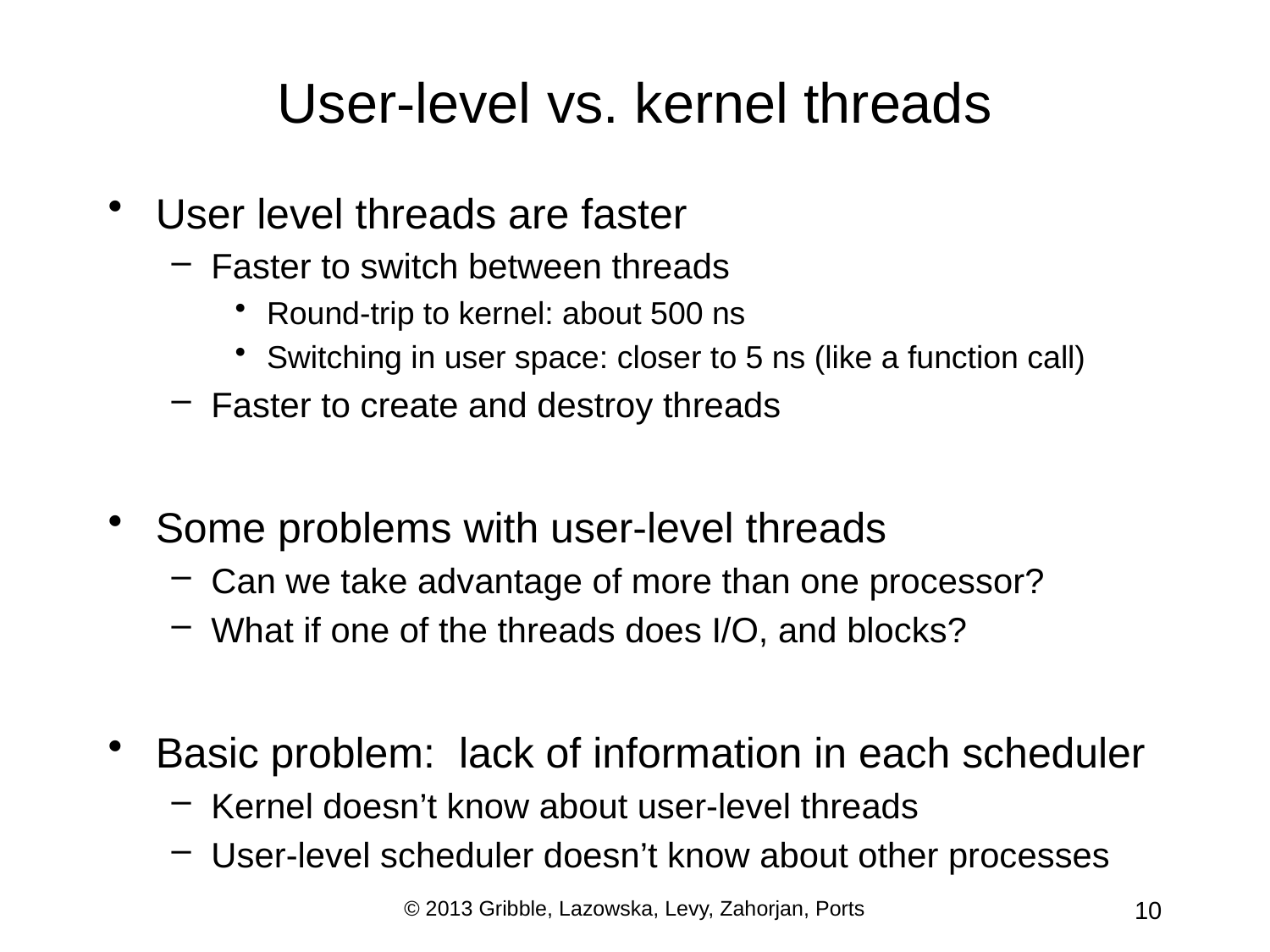

# User-level vs. kernel threads
User level threads are faster
Faster to switch between threads
Round-trip to kernel: about 500 ns
Switching in user space: closer to 5 ns (like a function call)
Faster to create and destroy threads

Some problems with user-level threads
Can we take advantage of more than one processor?
What if one of the threads does I/O, and blocks?

Basic problem:  lack of information in each scheduler
Kernel doesn’t know about user-level threads
User-level scheduler doesn’t know about other processes
© 2013 Gribble, Lazowska, Levy, Zahorjan, Ports
10